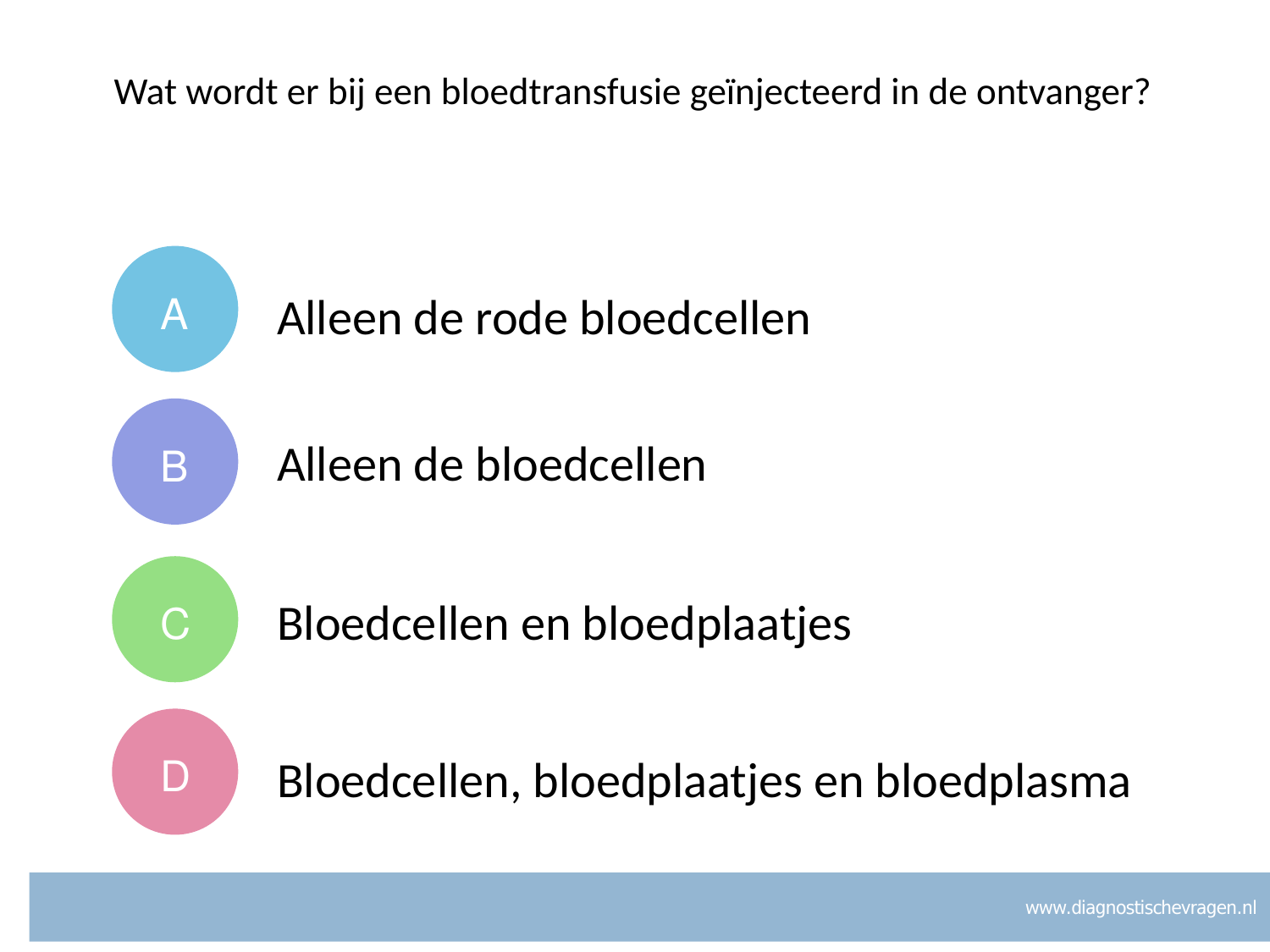

# Wat wordt er bij een bloedtransfusie geïnjecteerd in de ontvanger?

A
Alleen de rode bloedcellen

B
Alleen de bloedcellen

C
Bloedcellen en bloedplaatjes

D
Bloedcellen, bloedplaatjes en bloedplasma

www.diagnostischevragen.nl